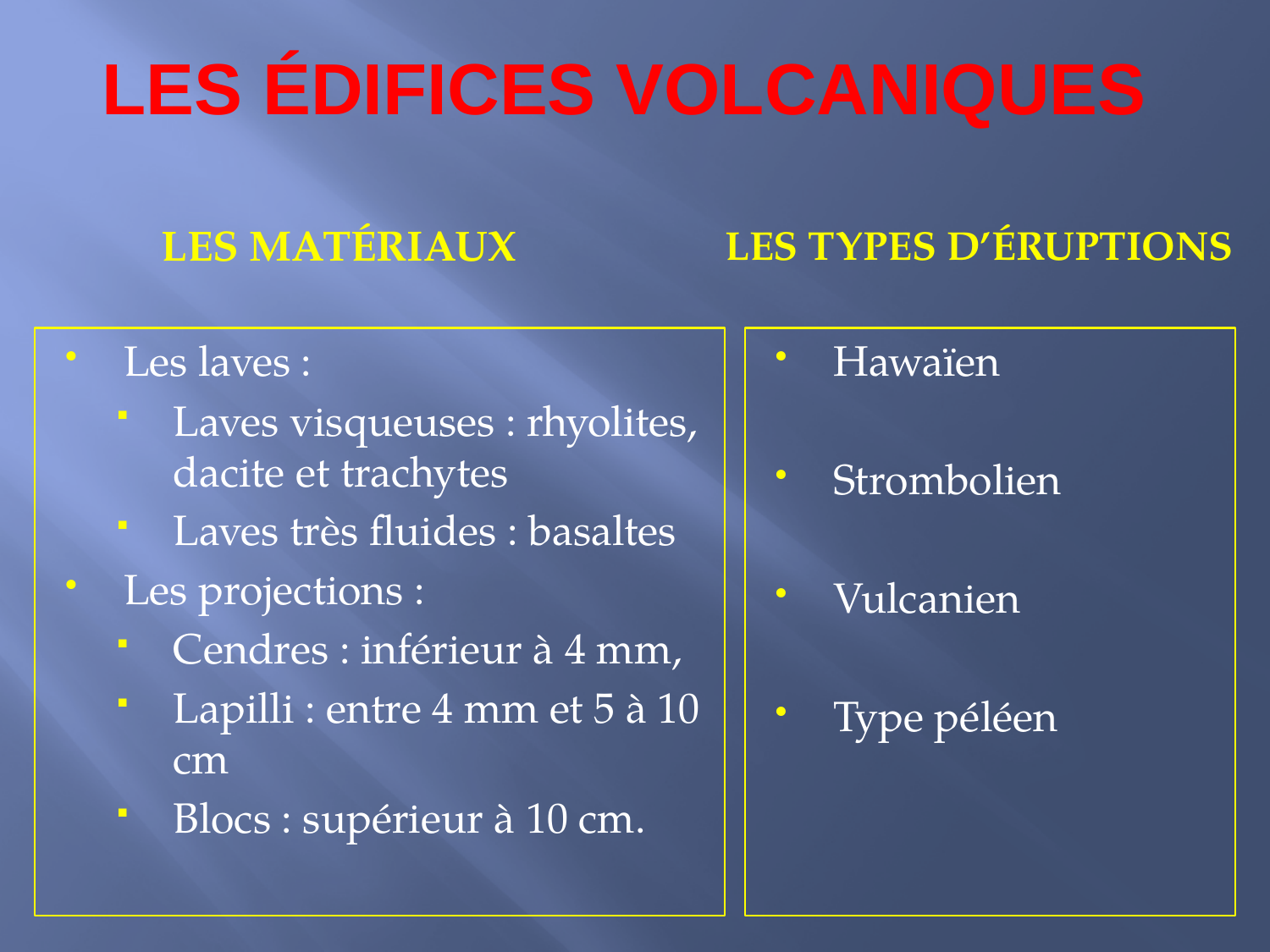

# LES ÉDIFICES VOLCANIQUES
Les matériaux
Les types d’éruptions
Les laves :
Laves visqueuses : rhyolites, dacite et trachytes
Laves très fluides : basaltes
Les projections :
Cendres : inférieur à 4 mm,
Lapilli : entre 4 mm et 5 à 10 cm
Blocs : supérieur à 10 cm.
Hawaïen

Strombolien

Vulcanien

Type péléen